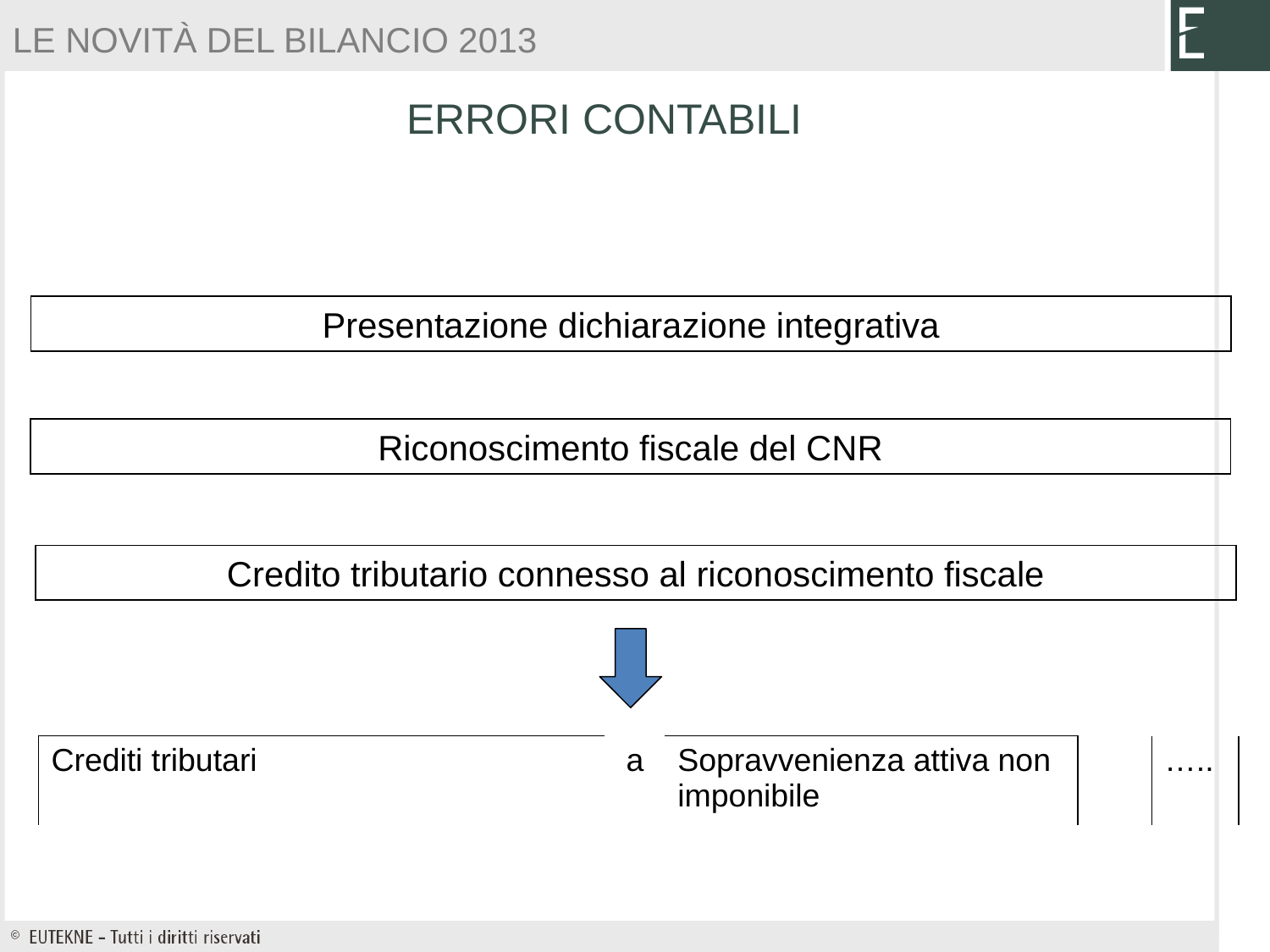

LE NOVITÀ DEL BILANCIO 2013
ERRORI CONTABILI
Presentazione dichiarazione integrativa
Riconoscimento fiscale del CNR
Credito tributario connesso al riconoscimento fiscale

| Crediti tributari | a | Sopravvenienza attiva non imponibile |  | ….. |
| --- | --- | --- | --- | --- |